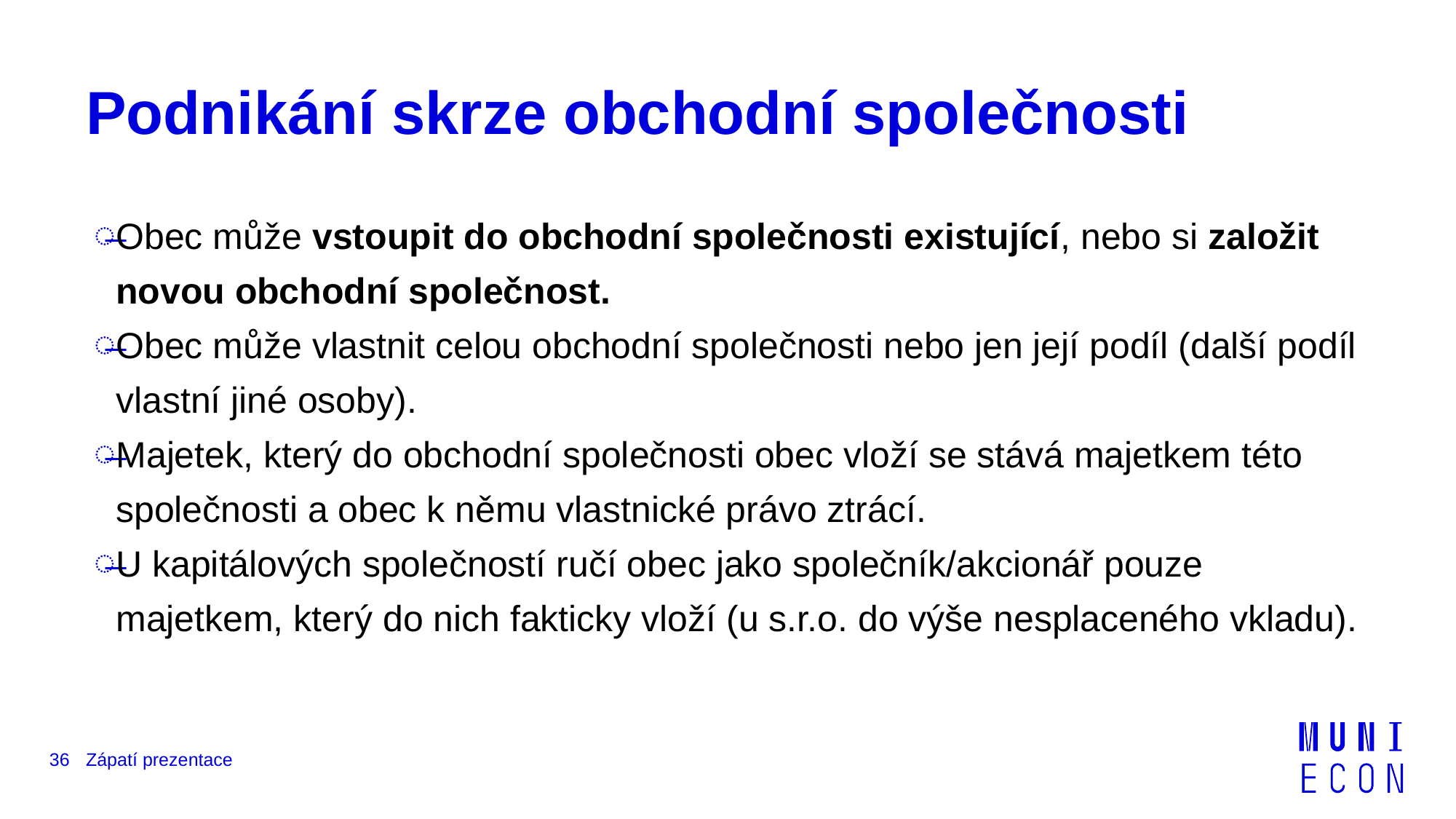

# Podnikání skrze obchodní společnosti
Obec může vstoupit do obchodní společnosti existující, nebo si založit novou obchodní společnost.
Obec může vlastnit celou obchodní společnosti nebo jen její podíl (další podíl vlastní jiné osoby).
Majetek, který do obchodní společnosti obec vloží se stává majetkem této společnosti a obec k němu vlastnické právo ztrácí.
U kapitálových společností ručí obec jako společník/akcionář pouze majetkem, který do nich fakticky vloží (u s.r.o. do výše nesplaceného vkladu).

36
Zápatí prezentace